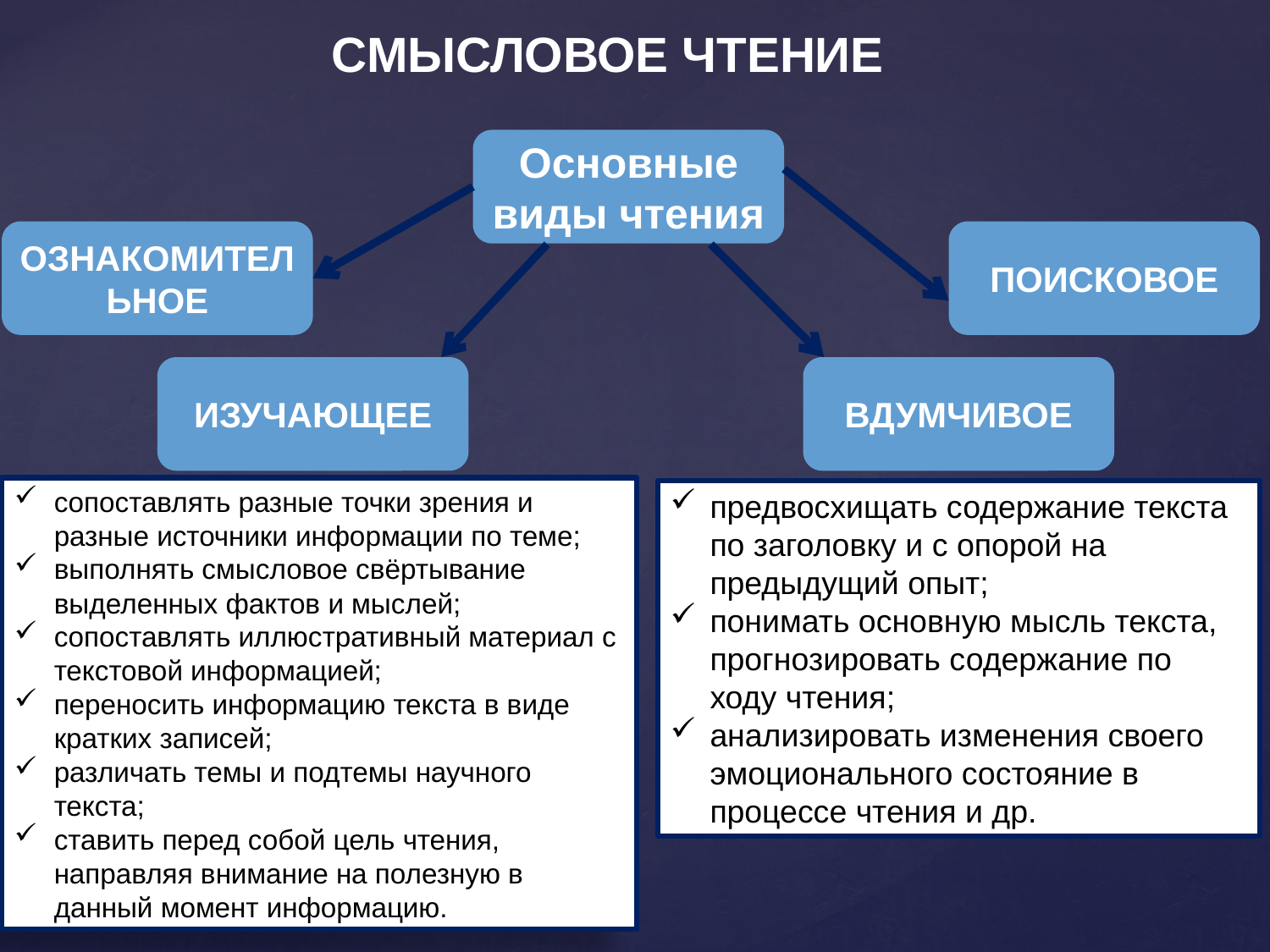

СМЫСЛОВОЕ ЧТЕНИЕ
Основные виды чтения
ОЗНАКОМИТЕЛЬНОЕ
ПОИСКОВОЕ
ВДУМЧИВОЕ
ИЗУЧАЮЩЕЕ
сопоставлять разные точки зрения и разные источники информации по теме;
выполнять смысловое свёртывание выделенных фактов и мыслей;
сопоставлять иллюстративный материал с текстовой информацией;
переносить информацию текста в виде кратких записей;
различать темы и подтемы научного текста;
ставить перед собой цель чтения, направляя внимание на полезную в данный момент информацию.
предвосхищать содержание текста по заголовку и с опорой на предыдущий опыт;
понимать основную мысль текста, прогнозировать содержание по ходу чтения;
анализировать изменения своего эмоционального состояние в процессе чтения и др.